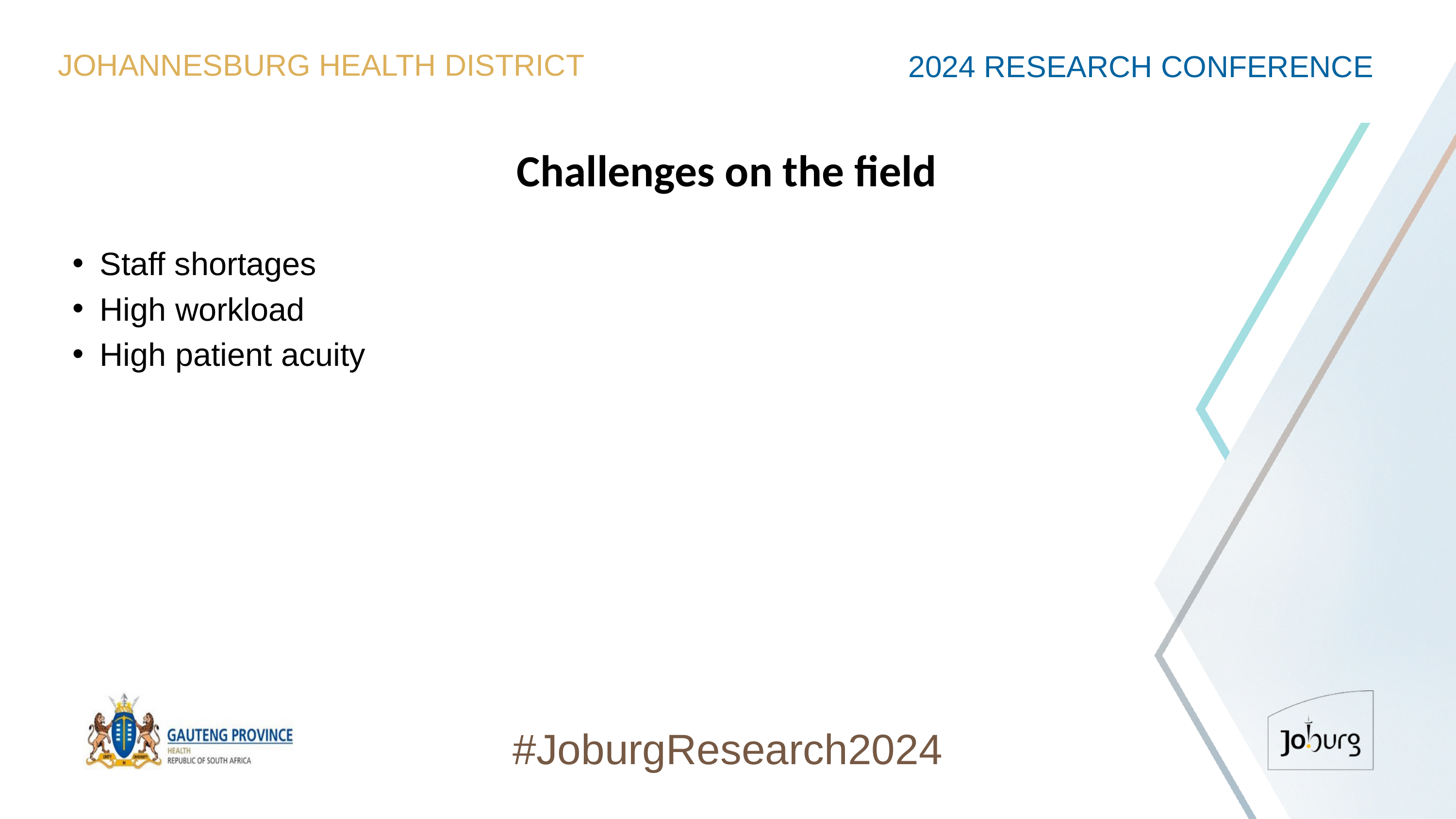

JOHANNESBURG HEALTH DISTRICT
2024 RESEARCH CONFERENCE
# Challenges on the field

Staff shortages
High workload
High patient acuity

#JoburgResearch2024